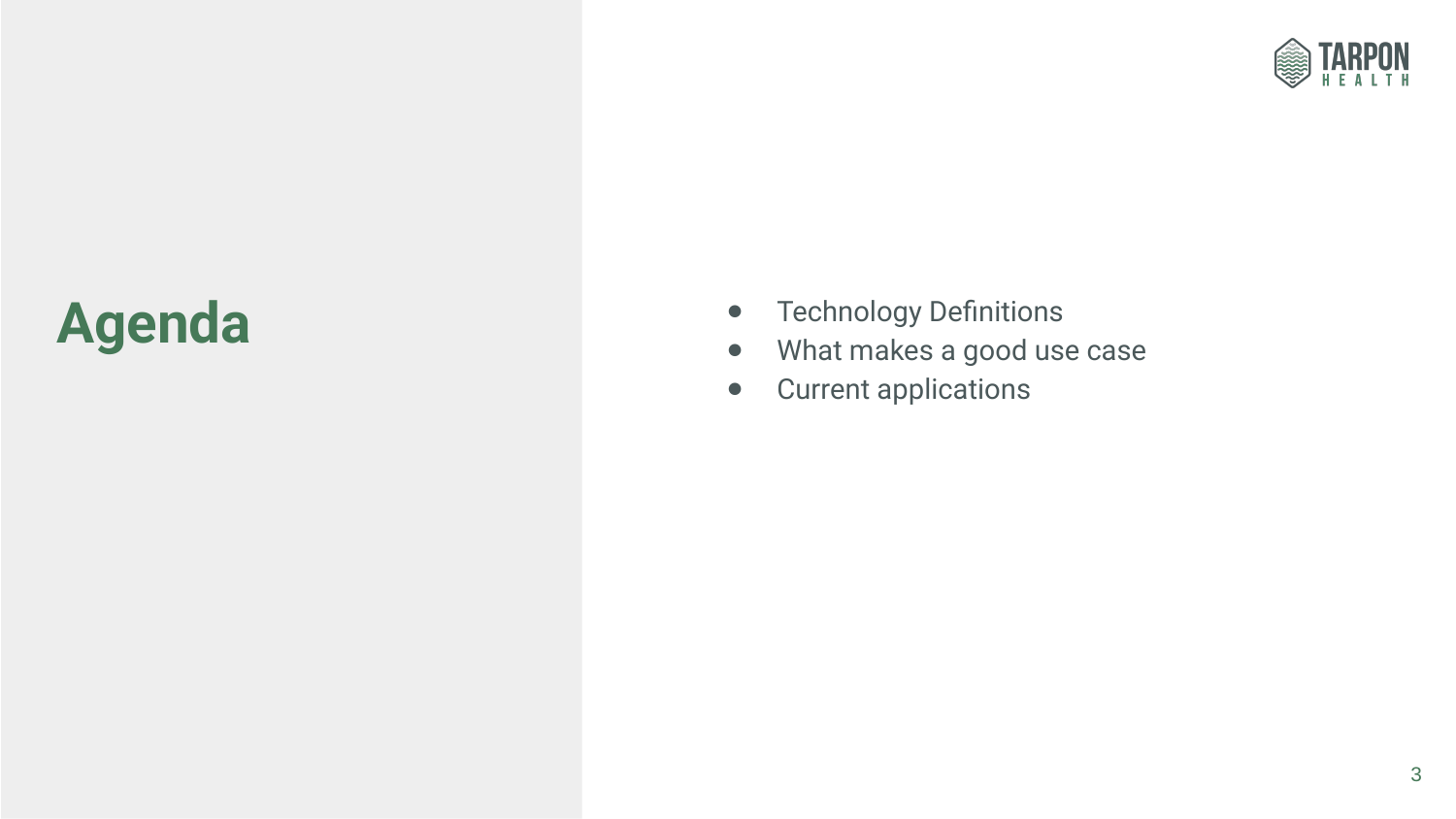

Technology Definitions
What makes a good use case
Current applications
# Agenda

3